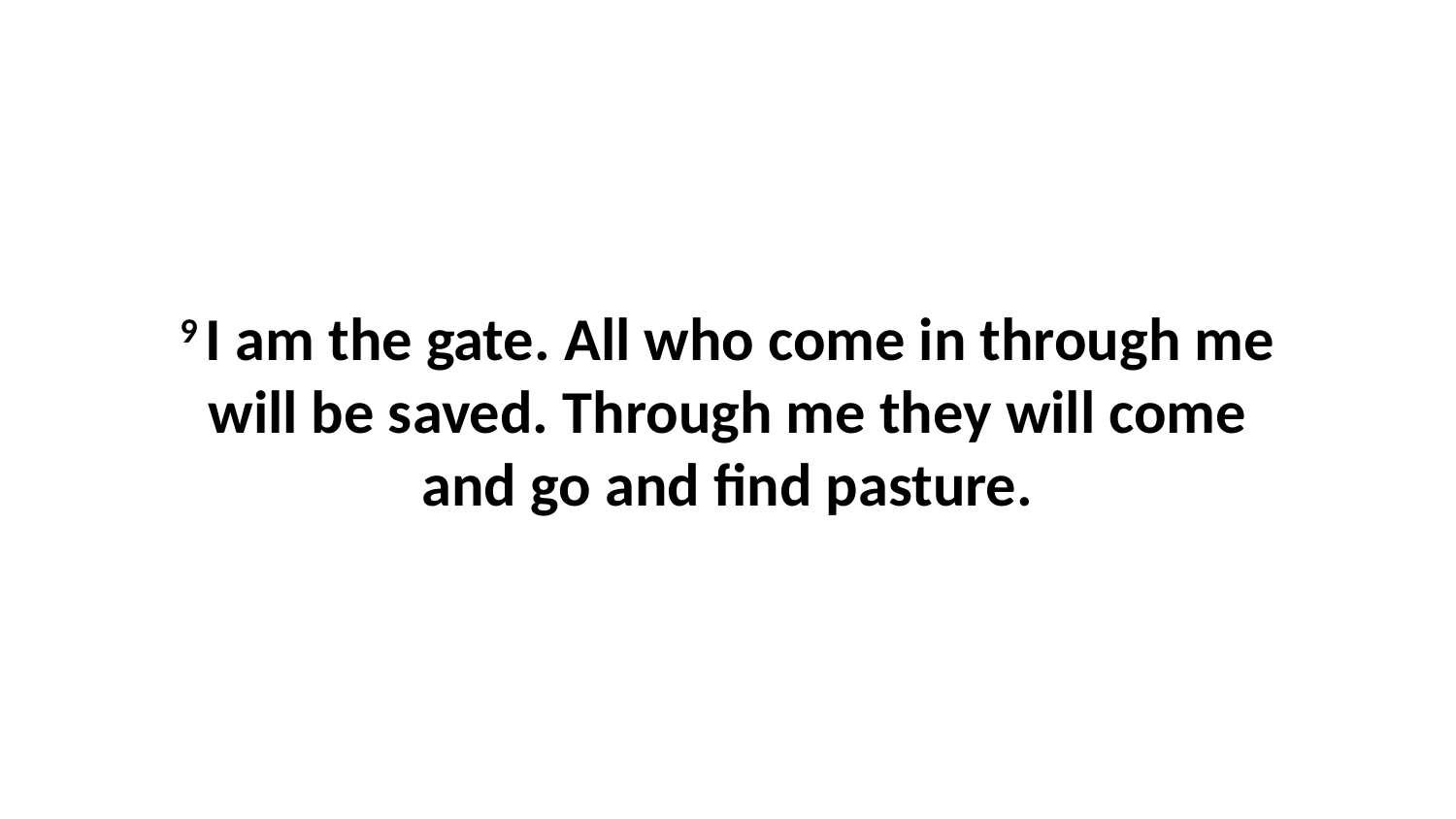

9 I am the gate. All who come in through me will be saved. Through me they will come and go and find pasture.